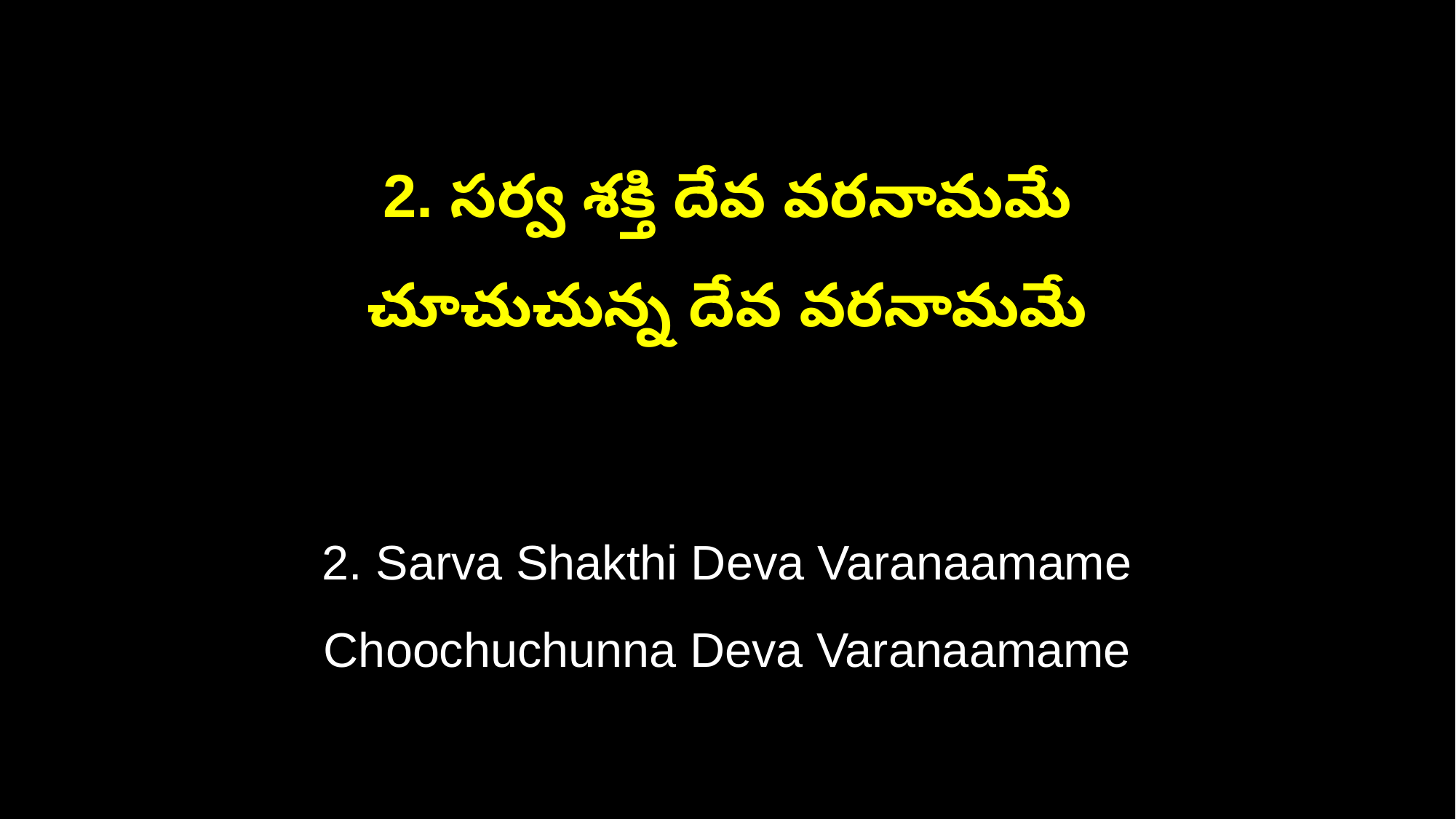

2. సర్వ శక్తి దేవ వరనామమే
చూచుచున్న దేవ వరనామమే
2. Sarva Shakthi Deva Varanaamame
Choochuchunna Deva Varanaamame